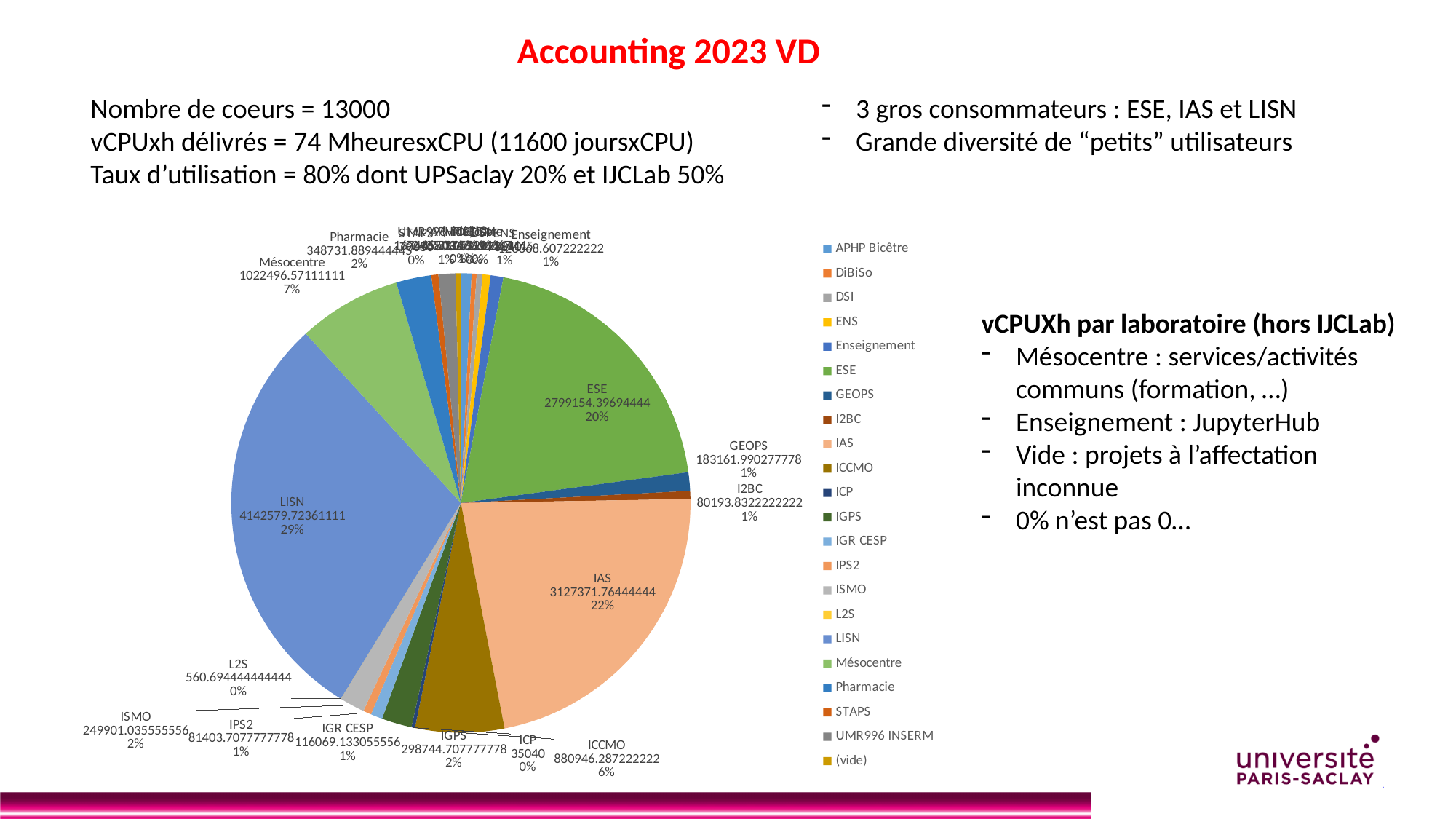

Accounting 2023 VD
Nombre de coeurs = 13000
vCPUxh délivrés = 74 MheuresxCPU (11600 joursxCPU)
Taux d’utilisation = 80% dont UPSaclay 20% et IJCLab 50%
3 gros consommateurs : ESE, IAS et LISN
Grande diversité de “petits” utilisateurs

### Chart

| Category | Total |
|---|---|
| APHP Bicêtre | 105120.0 |
| DiBiSo | 49503.47111111111 |
| DSI | 58033.66944444447 |
| ENS | 78840.0 |
| Enseignement | 126368.60722222223 |
| ESE | 2799154.3969444446 |
| GEOPS | 183161.99027777778 |
| I2BC | 80193.8322222222 |
| IAS | 3127371.7644444443 |
| ICCMO | 880946.2872222223 |
| ICP | 35040.0 |
| IGPS | 298744.70777777786 |
| IGR CESP | 116069.13305555552 |
| IPS2 | 81403.70777777779 |
| ISMO | 249901.0355555556 |
| L2S | 560.694444444444 |
| LISN | 4142579.72361111 |
| Mésocentre | 1022496.5711111112 |
| Pharmacie | 348731.88944444456 |
| STAPS | 70080.0 |
| UMR996 INSERM | 167466.5311111111 |
| (vide) | 52405.03666666665 |
vCPUXh par laboratoire (hors IJCLab)
Mésocentre : services/activités communs (formation, …)
Enseignement : JupyterHub
Vide : projets à l’affectation inconnue
0% n’est pas 0…